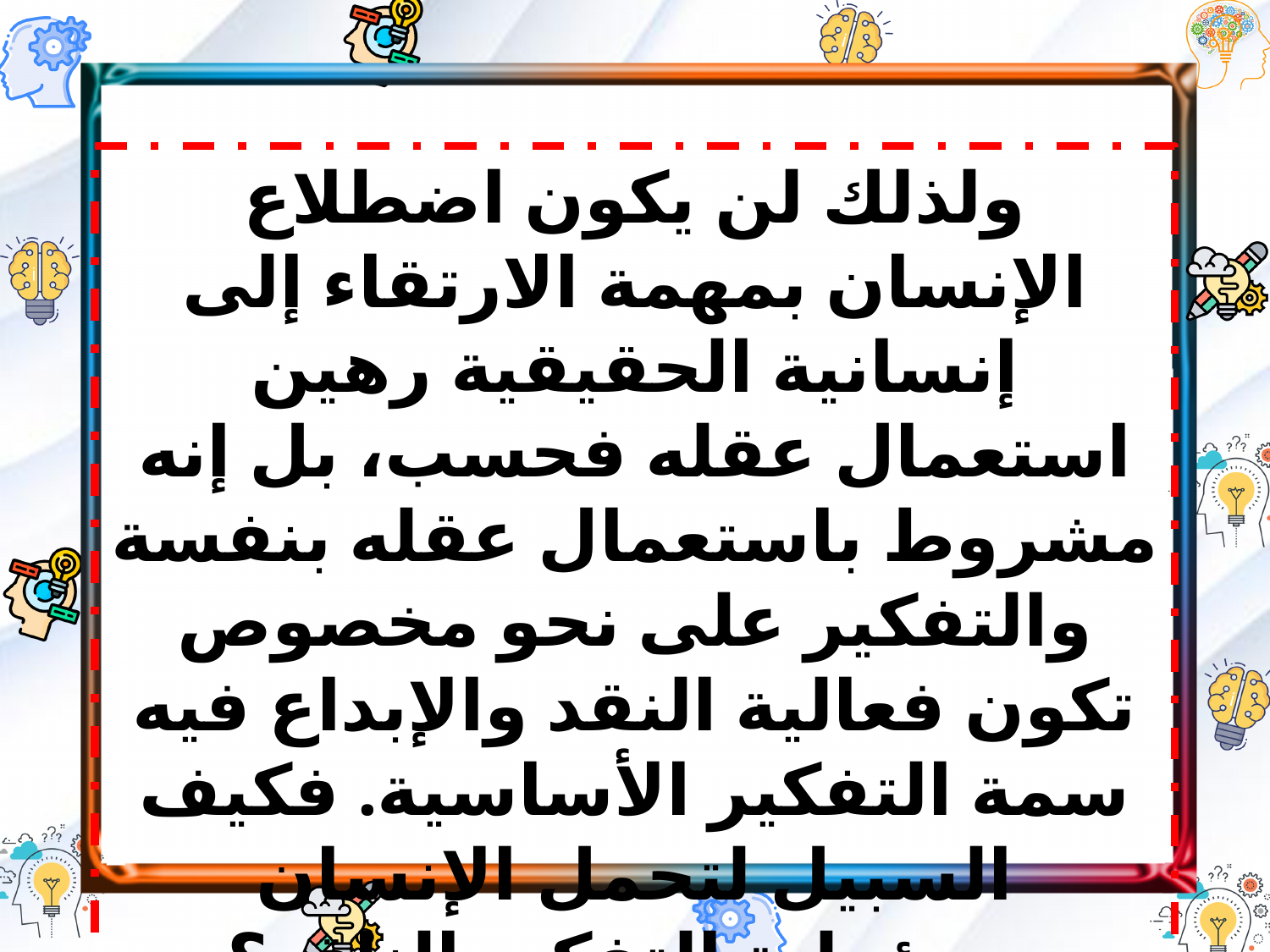

ولذلك لن يكون اضطلاع الإنسان بمهمة الارتقاء إلى إنسانية الحقيقية رهين استعمال عقله فحسب، بل إنه مشروط باستعمال عقله بنفسة والتفكير على نحو مخصوص تكون فعالية النقد والإبداع فيه سمة التفكير الأساسية. فكيف السبيل لتحمل الإنسان مسؤولية التفكير الناقد؟